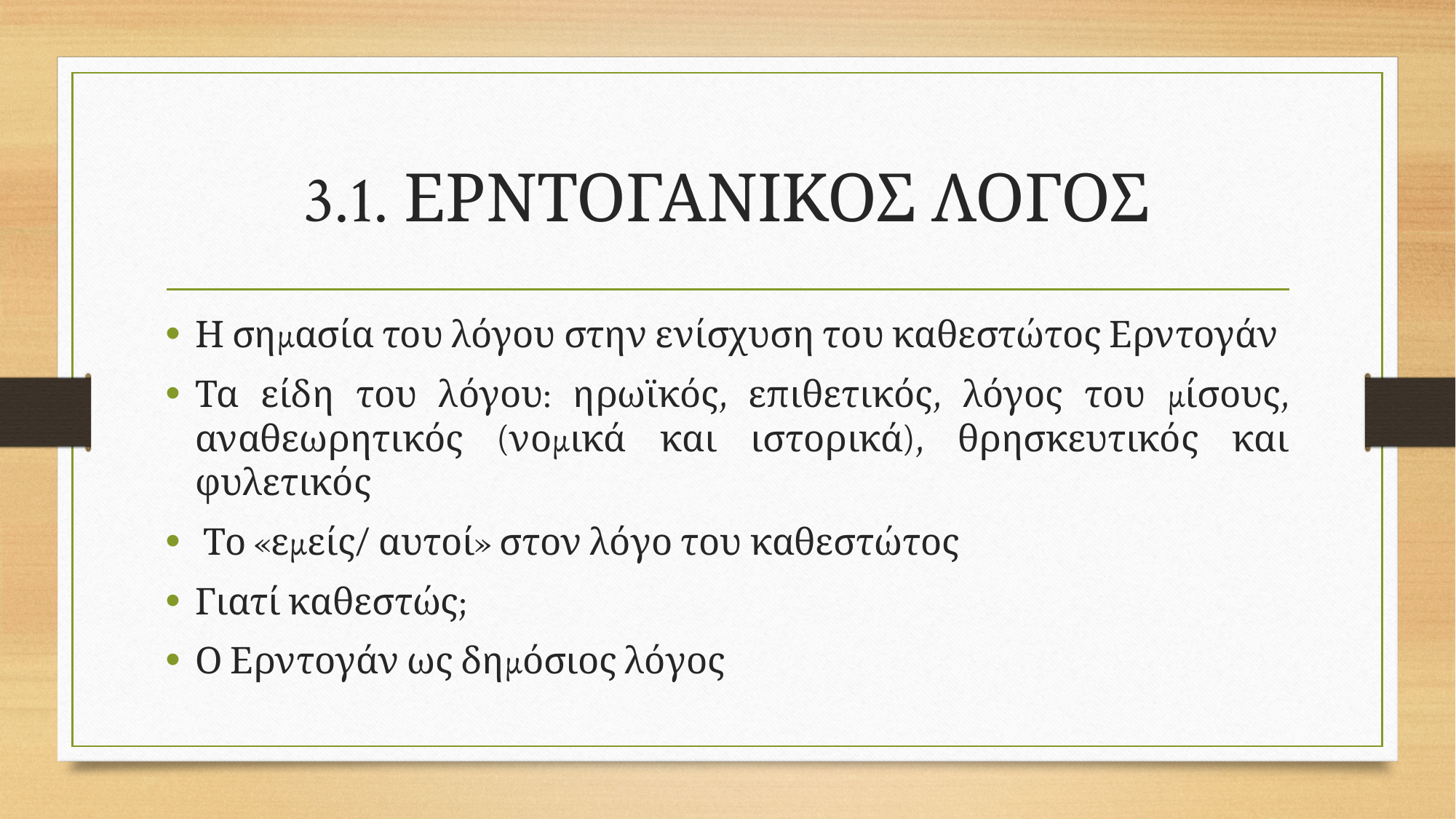

# 3.1. ΕΡΝΤΟΓΑΝΙΚΟΣ ΛΟΓΟΣ
Η σημασία του λόγου στην ενίσχυση του καθεστώτος Ερντογάν
Τα είδη του λόγου: ηρωϊκός, επιθετικός, λόγος του μίσους, αναθεωρητικός (νομικά και ιστορικά), θρησκευτικός και φυλετικός
 Το «εμείς/ αυτοί» στον λόγο του καθεστώτος
Γιατί καθεστώς;
Ο Ερντογάν ως δημόσιος λόγος